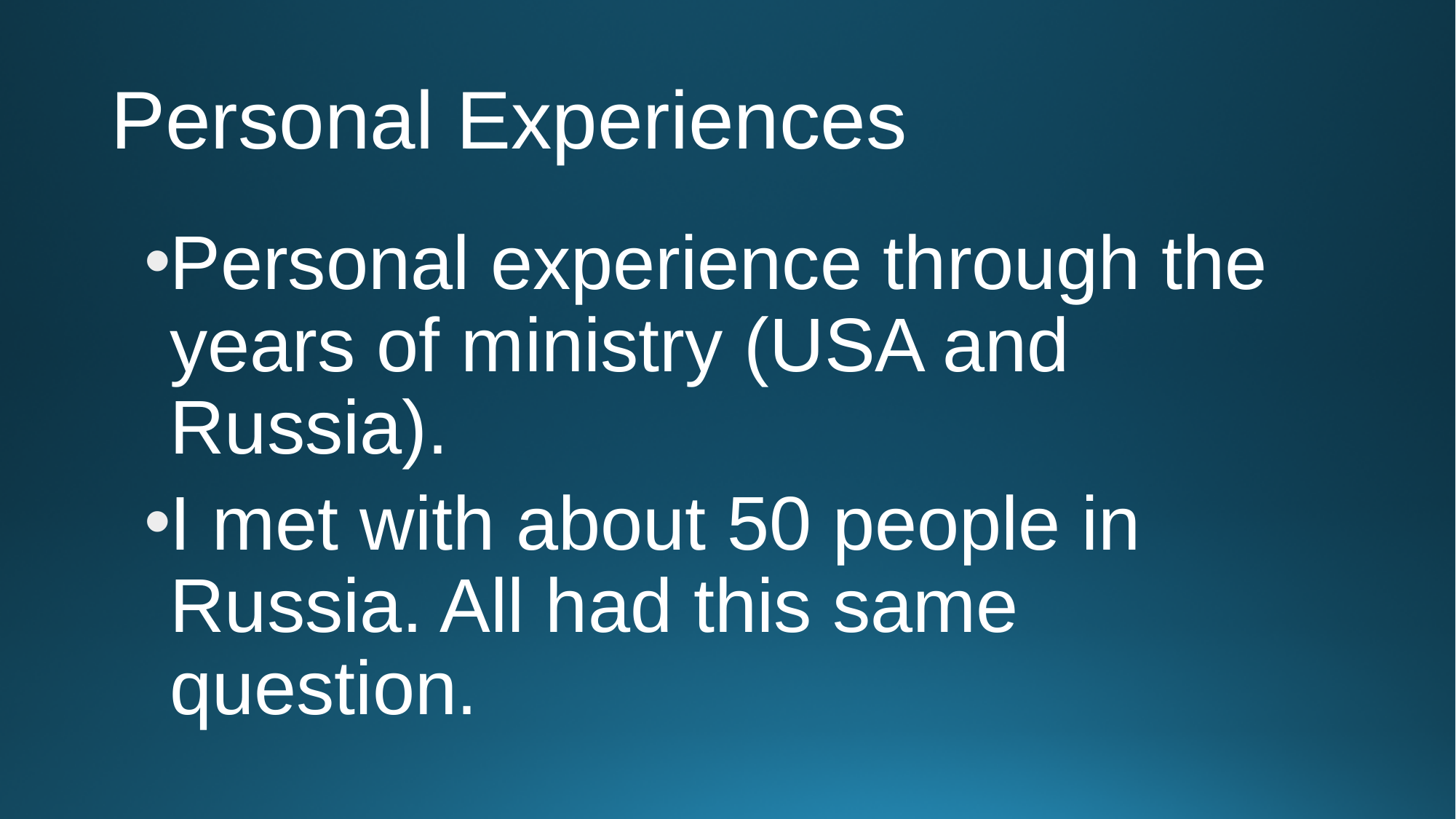

# Personal Experiences
Personal experience through the years of ministry (USA and Russia).
I met with about 50 people in Russia. All had this same question.